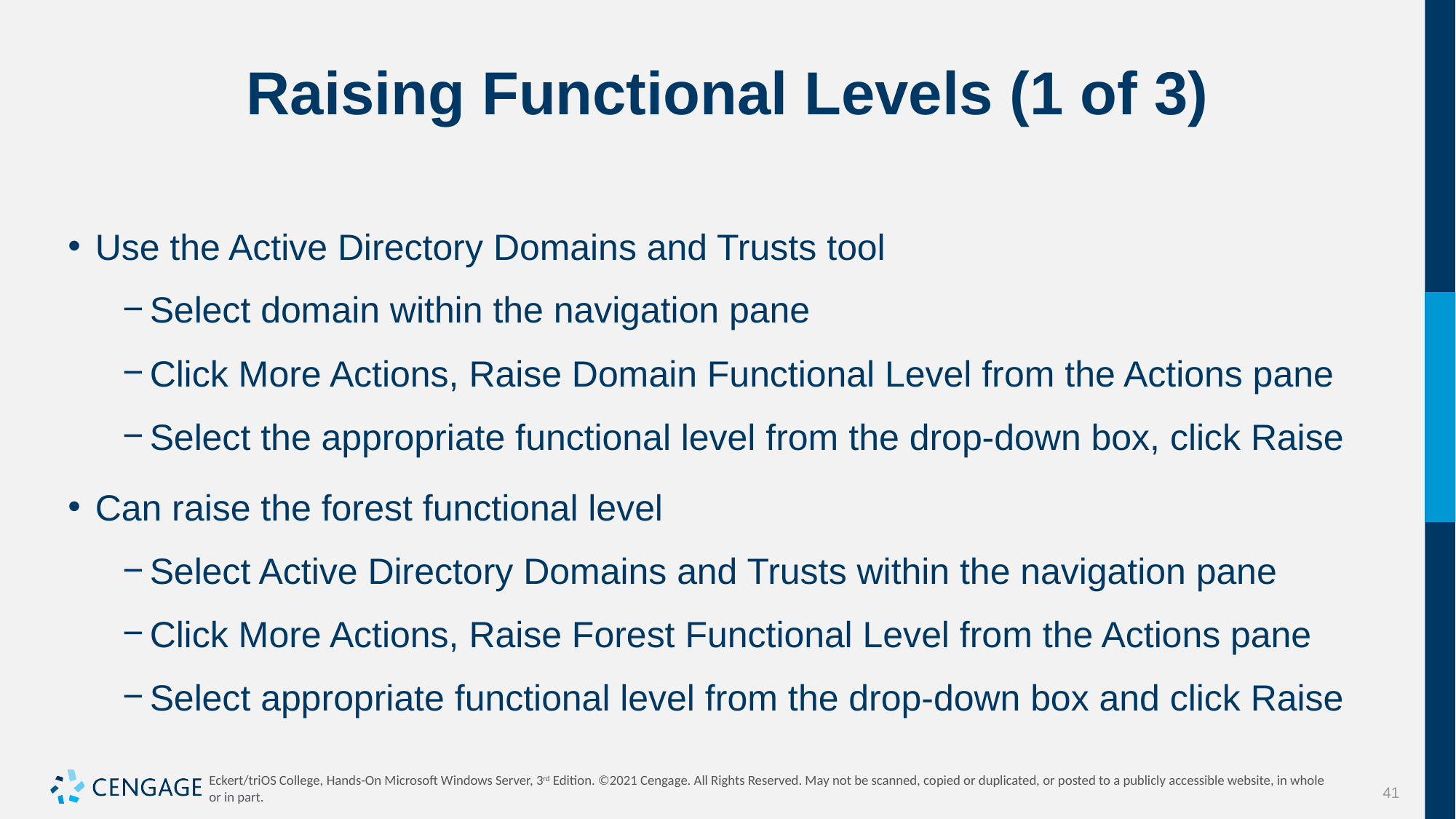

# Raising Functional Levels (1 of 3)
Use the Active Directory Domains and Trusts tool
Select domain within the navigation pane
Click More Actions, Raise Domain Functional Level from the Actions pane
Select the appropriate functional level from the drop-down box, click Raise
Can raise the forest functional level
Select Active Directory Domains and Trusts within the navigation pane
Click More Actions, Raise Forest Functional Level from the Actions pane
Select appropriate functional level from the drop-down box and click Raise